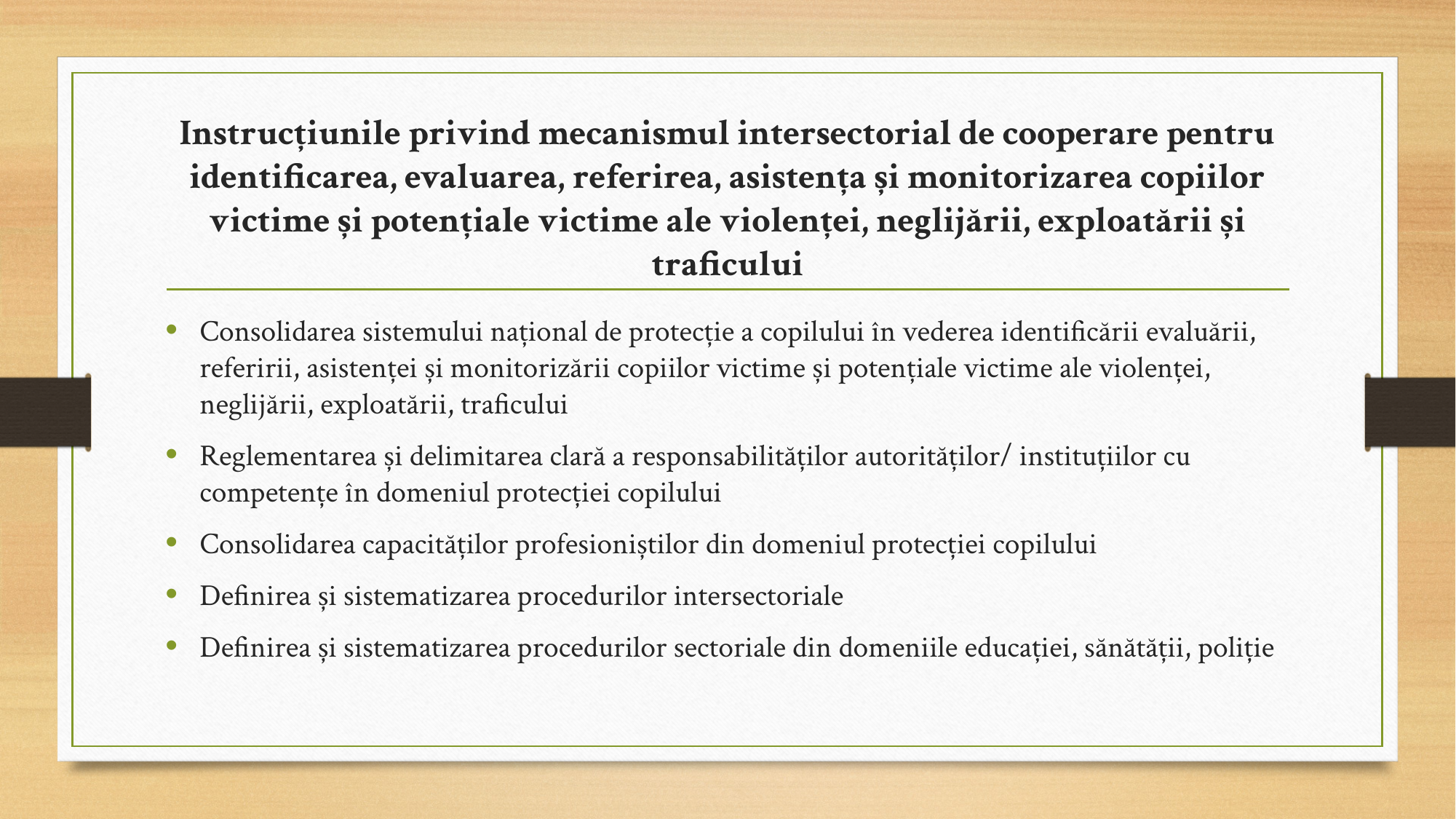

# Instrucțiunile privind mecanismul intersectorial de cooperare pentru identificarea, evaluarea, referirea, asistența și monitorizarea copiilor victime și potențiale victime ale violenței, neglijării, exploatării și traficului
Consolidarea sistemului național de protecție a copilului în vederea identificării evaluării, referirii, asistenţei şi monitorizării copiilor victime şi potenţiale victime ale violenței, neglijării, exploatării, traficului
Reglementarea și delimitarea clară a responsabilităților autorităților/ instituțiilor cu competențe în domeniul protecției copilului
Consolidarea capacităților profesioniștilor din domeniul protecției copilului
Definirea și sistematizarea procedurilor intersectoriale
Definirea și sistematizarea procedurilor sectoriale din domeniile educației, sănătății, poliție